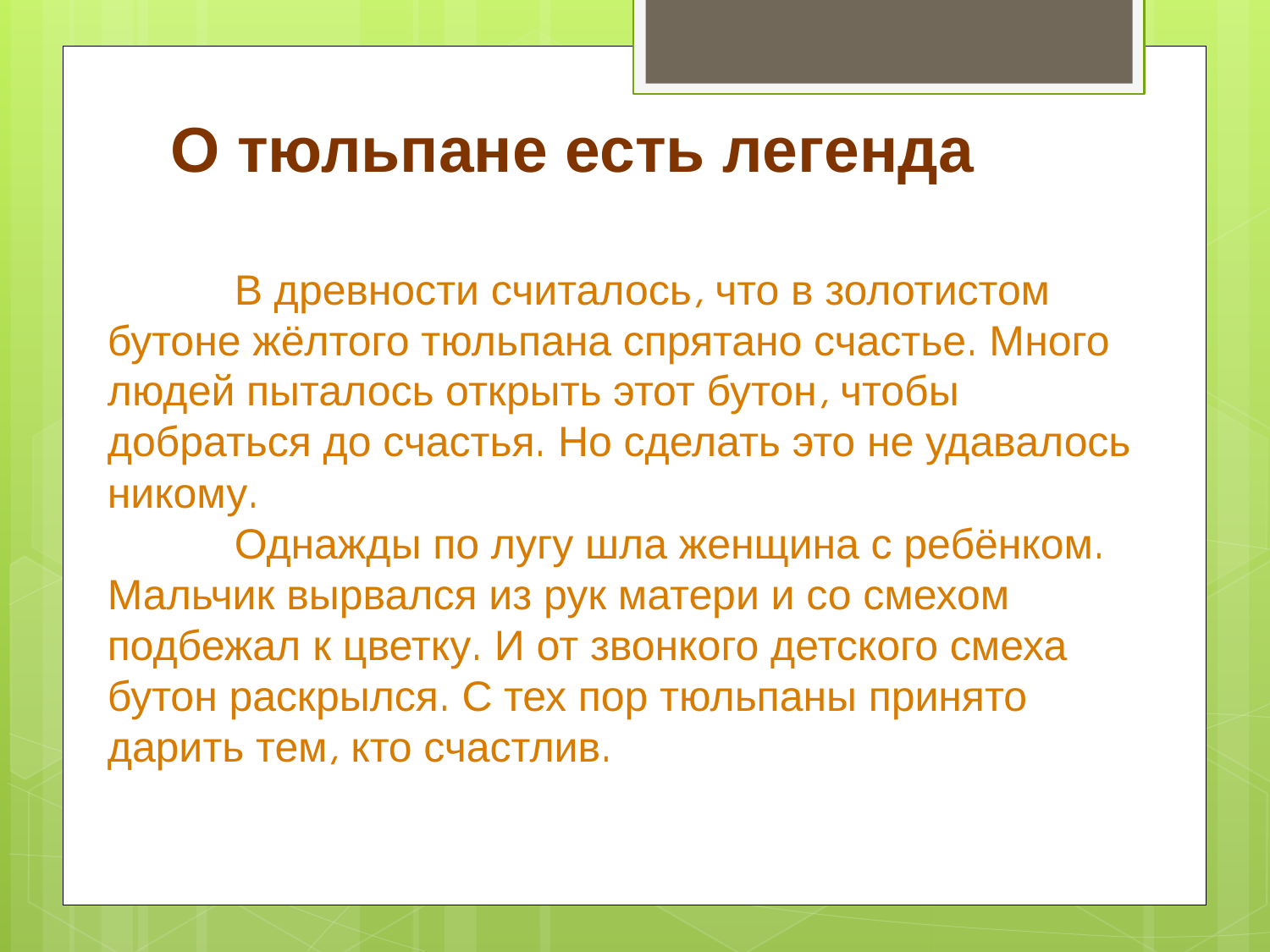

О тюльпане есть легенда
	В древности считалось, что в золотистом бутоне жёлтого тюльпана спрятано счастье. Много людей пыталось открыть этот бутон, чтобы добраться до счастья. Но сделать это не удавалось никому.
	Однажды по лугу шла женщина с ребёнком. Мальчик вырвался из рук матери и со смехом подбежал к цветку. И от звонкого детского смеха бутон раскрылся. С тех пор тюльпаны принято дарить тем, кто счастлив.